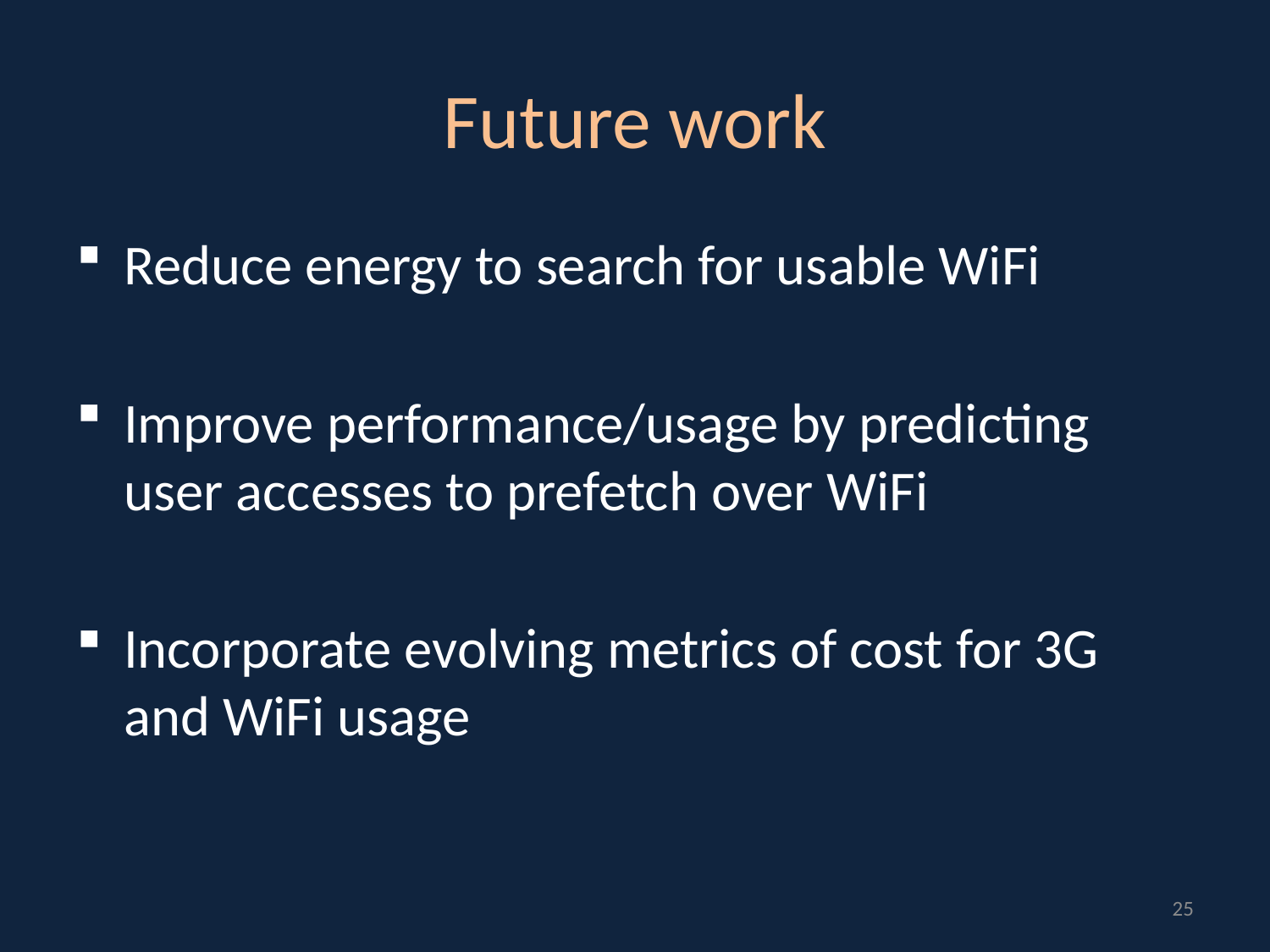

Future work
Reduce energy to search for usable WiFi

Improve performance/usage by predicting user accesses to prefetch over WiFi

Incorporate evolving metrics of cost for 3G and WiFi usage
25